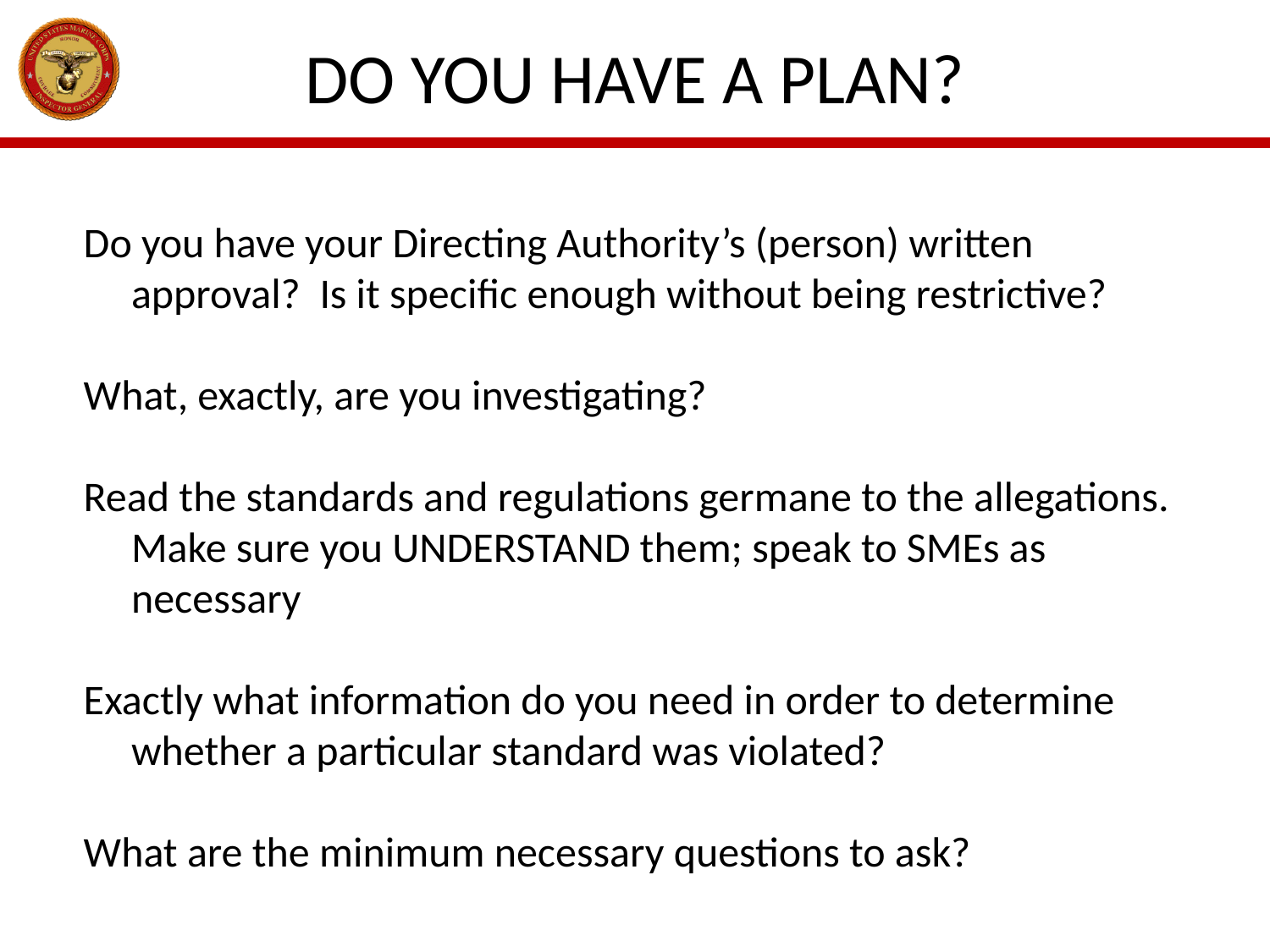

# Do You Have a Plan?

Do you have your Directing Authority’s (person) written approval?  Is it specific enough without being restrictive?

What, exactly, are you investigating?

Read the standards and regulations germane to the allegations.  Make sure you UNDERSTAND them; speak to SMEs as necessary

Exactly what information do you need in order to determine whether a particular standard was violated?

What are the minimum necessary questions to ask?
16